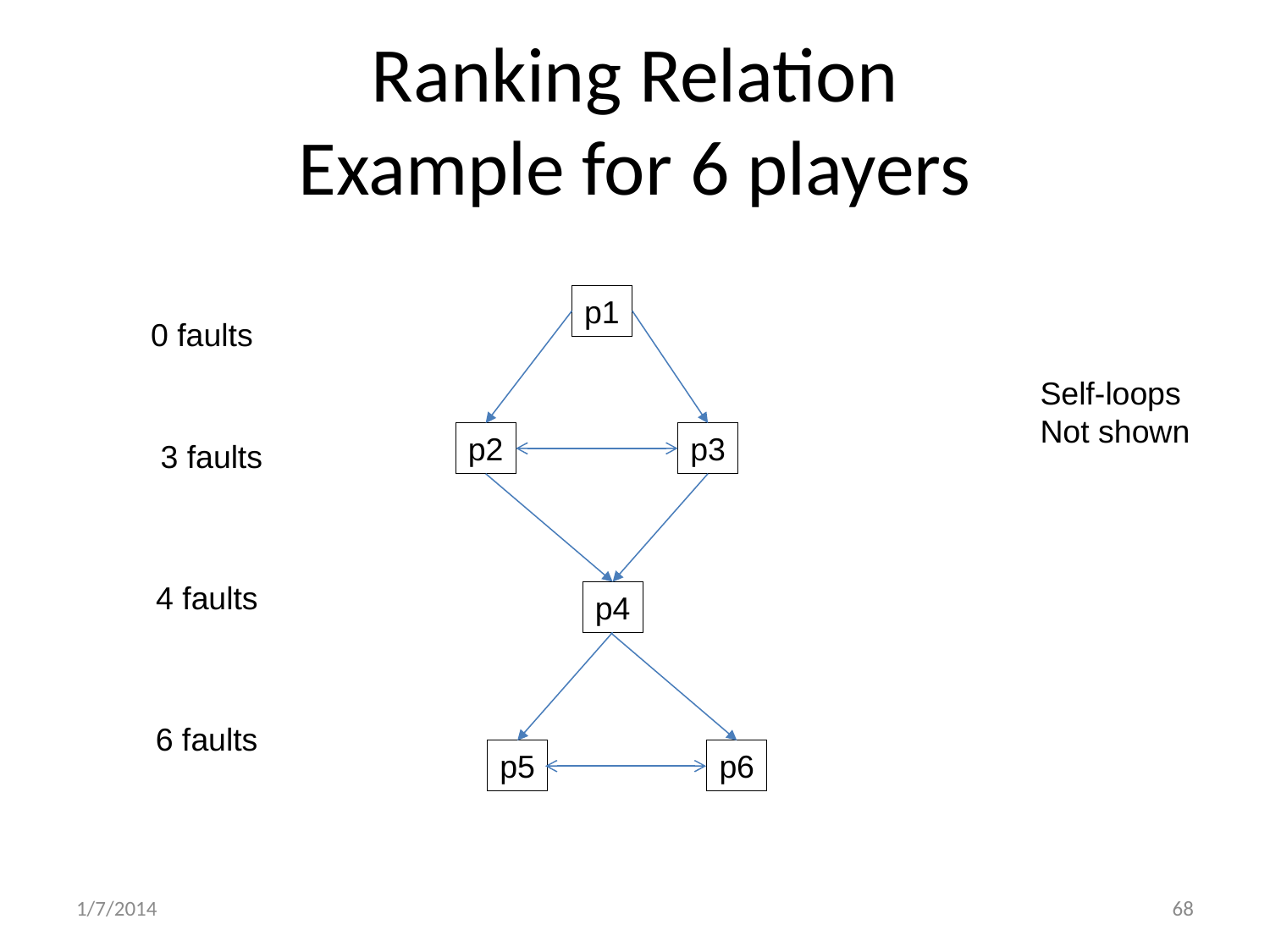

# Ranking Relation Example for 6 players
p1
0 faults
Self-loops
Not shown
p2
p3
3 faults
4 faults
p4
6 faults
p5
p6
1/7/2014
68